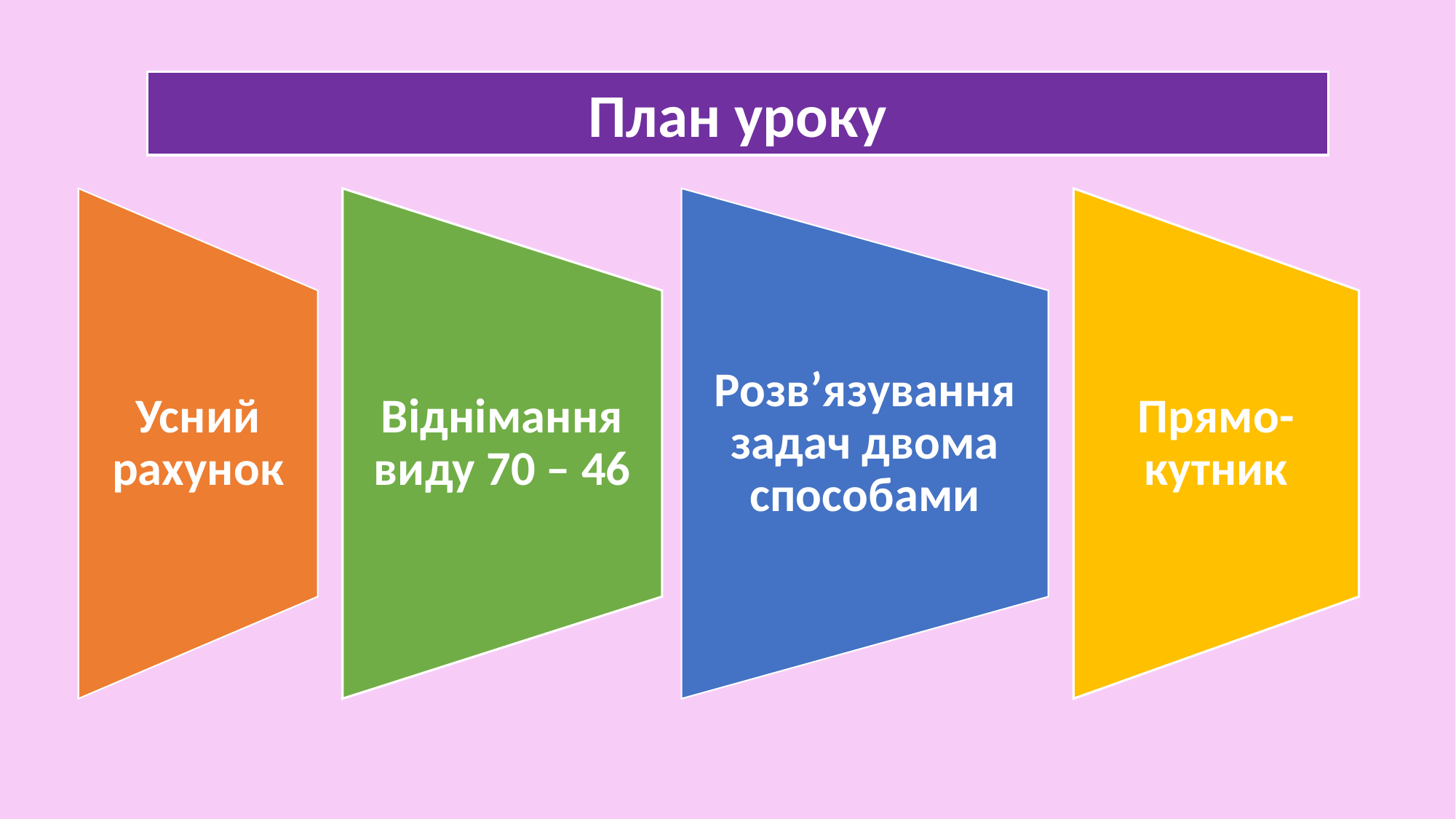

План уроку
Усний рахунок
Прямо-кутник
Віднімання виду 70 – 46
Розв’язування задач двома способами